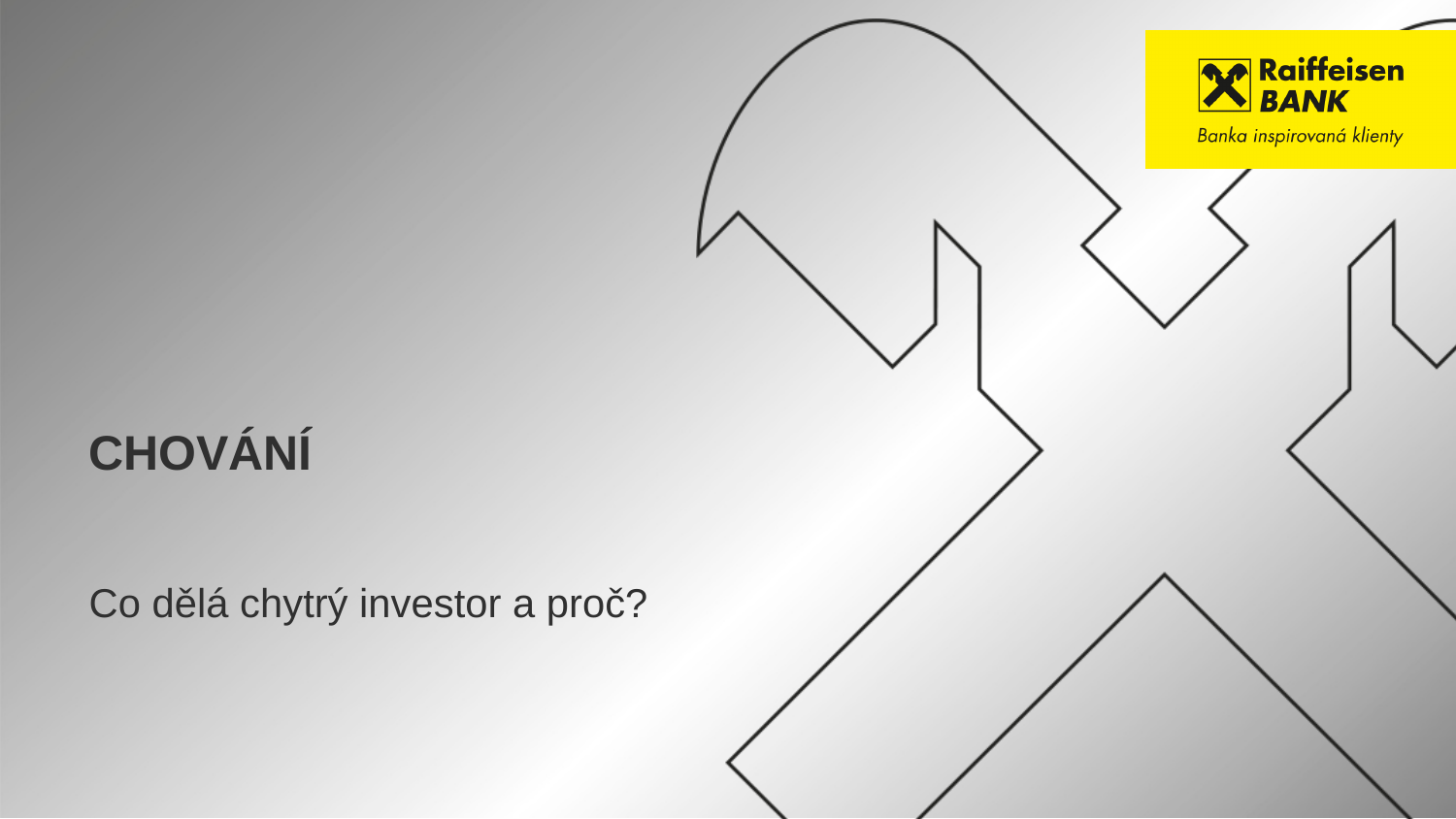

# chování
Co dělá chytrý investor a proč?